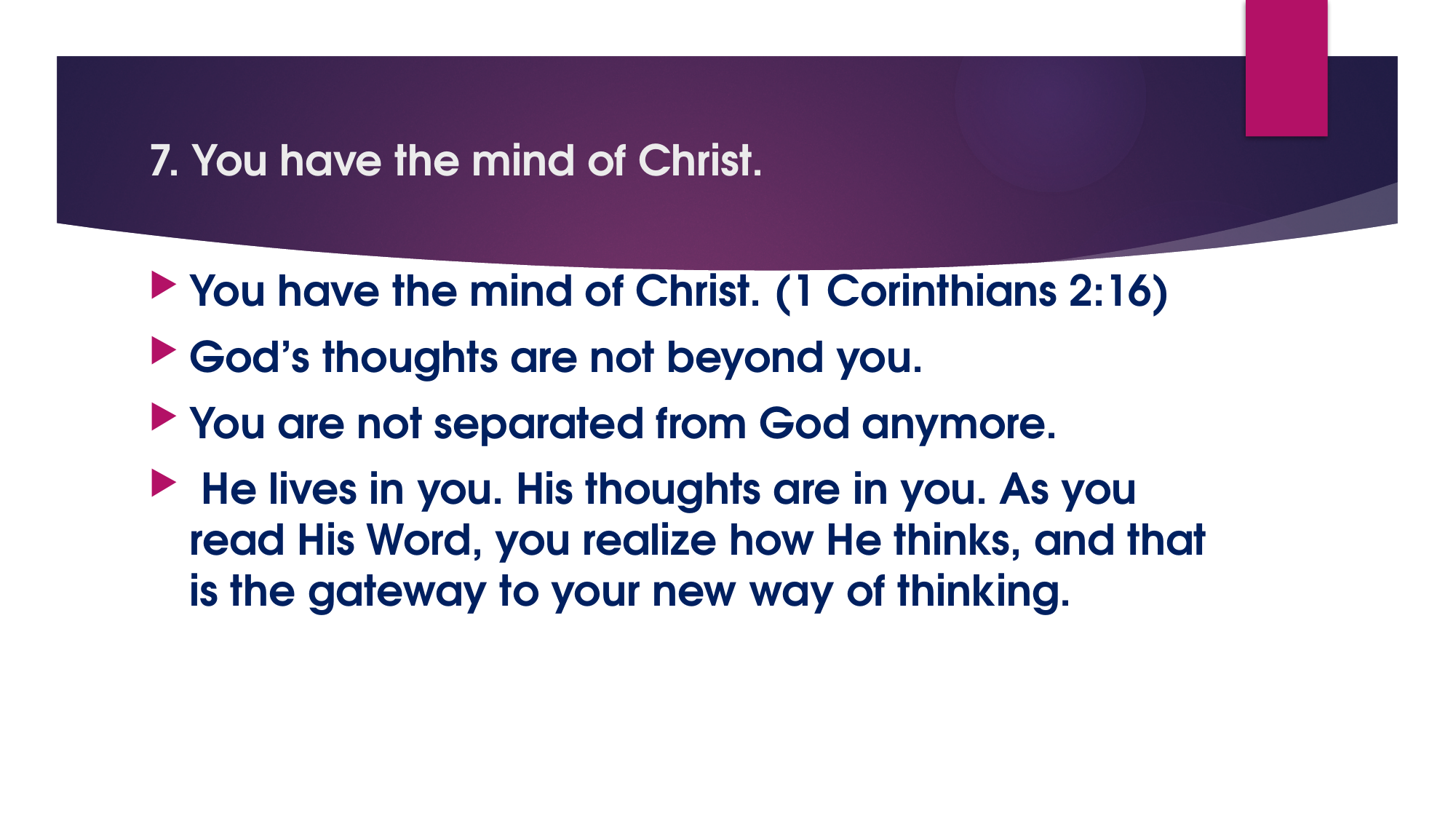

# 7. You have the mind of Christ.
You have the mind of Christ. (1 Corinthians 2:16)
God’s thoughts are not beyond you.
You are not separated from God anymore.
 He lives in you. His thoughts are in you. As you read His Word, you realize how He thinks, and that is the gateway to your new way of thinking.